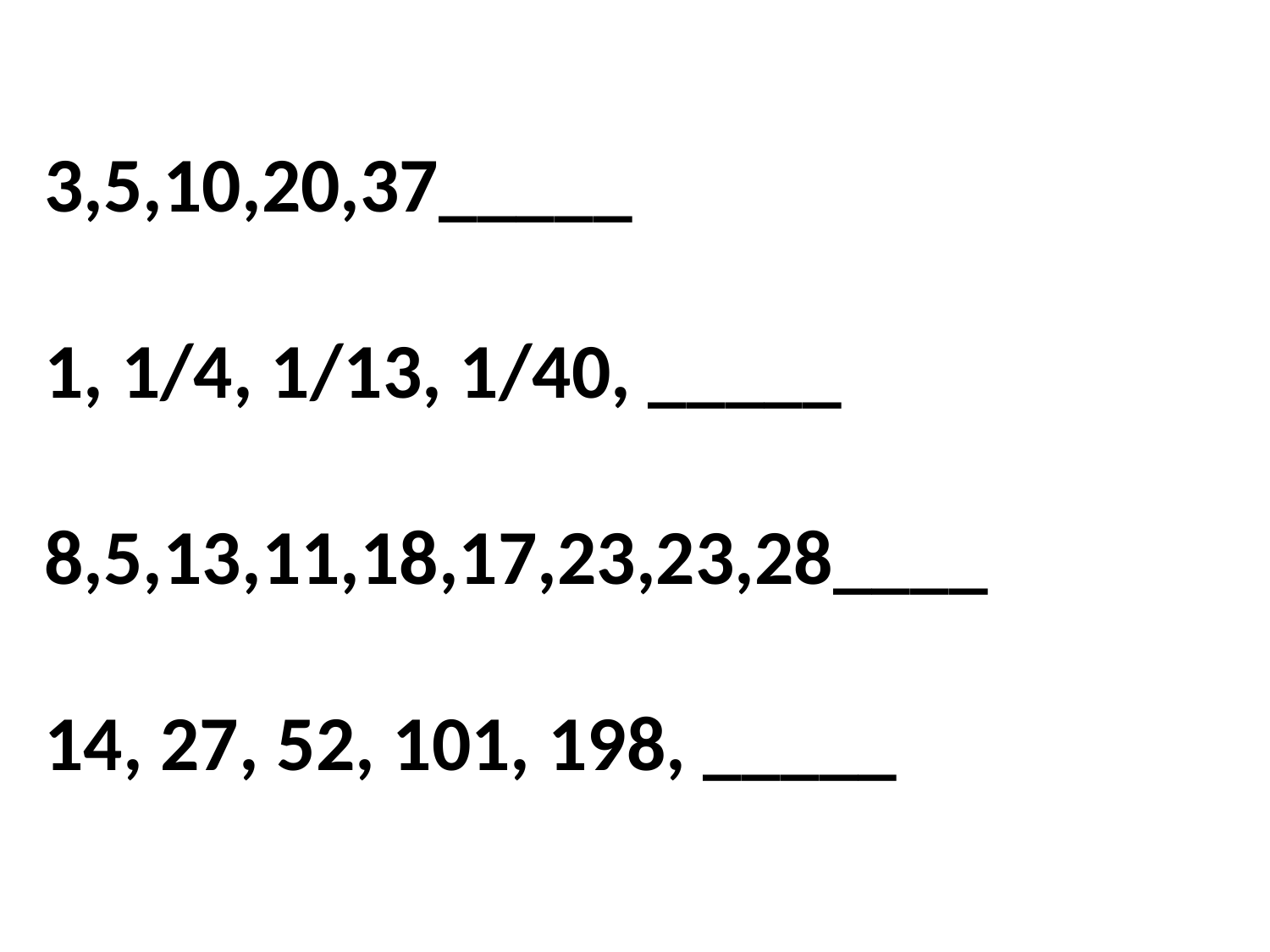

# 3,5,10,20,37_____ 1, 1/4, 1/13, 1/40, _____ 8,5,13,11,18,17,23,23,28____ 14, 27, 52, 101, 198, _____